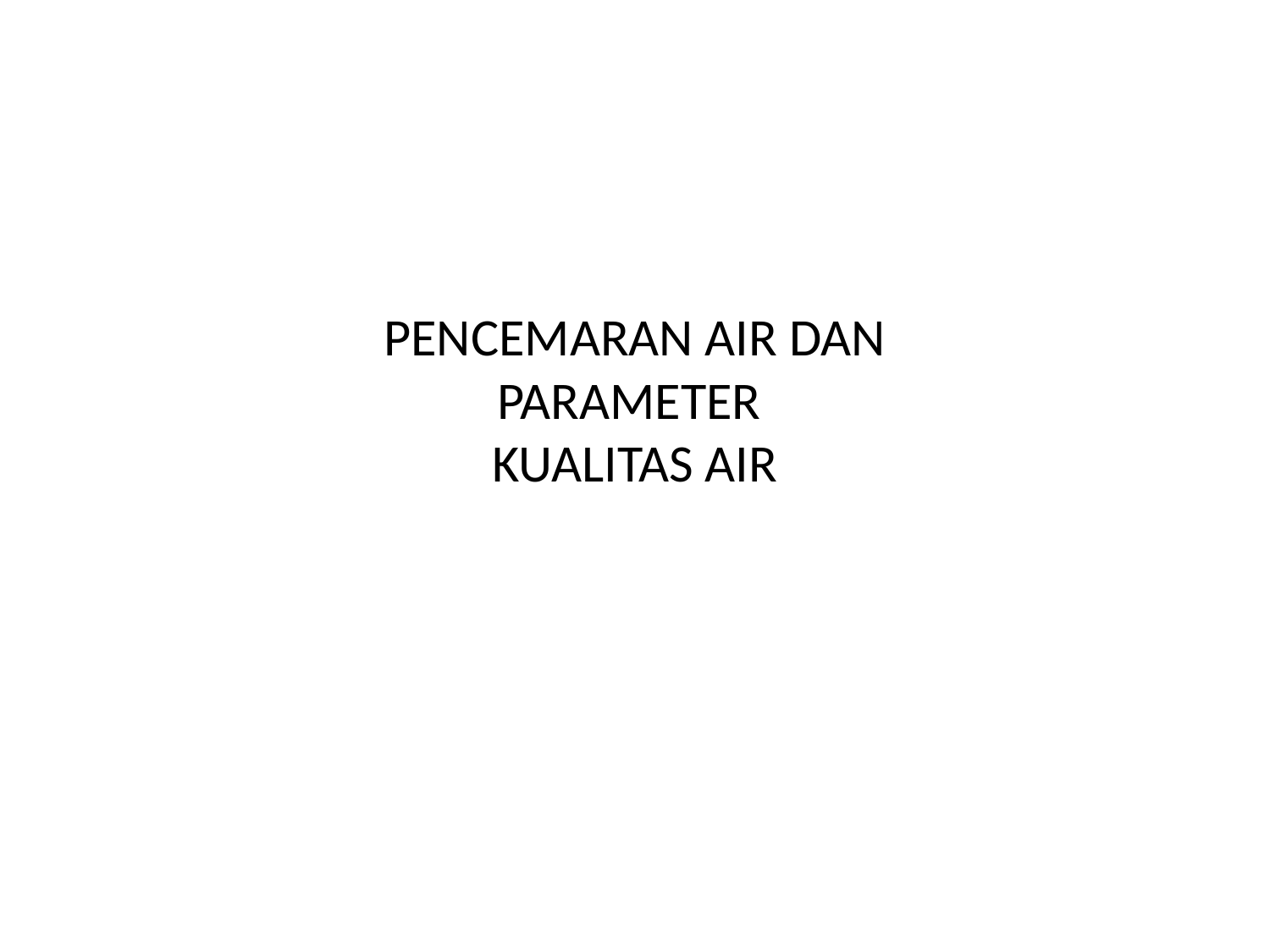

# PENCEMARAN AIR DAN PARAMETER KUALITAS AIR